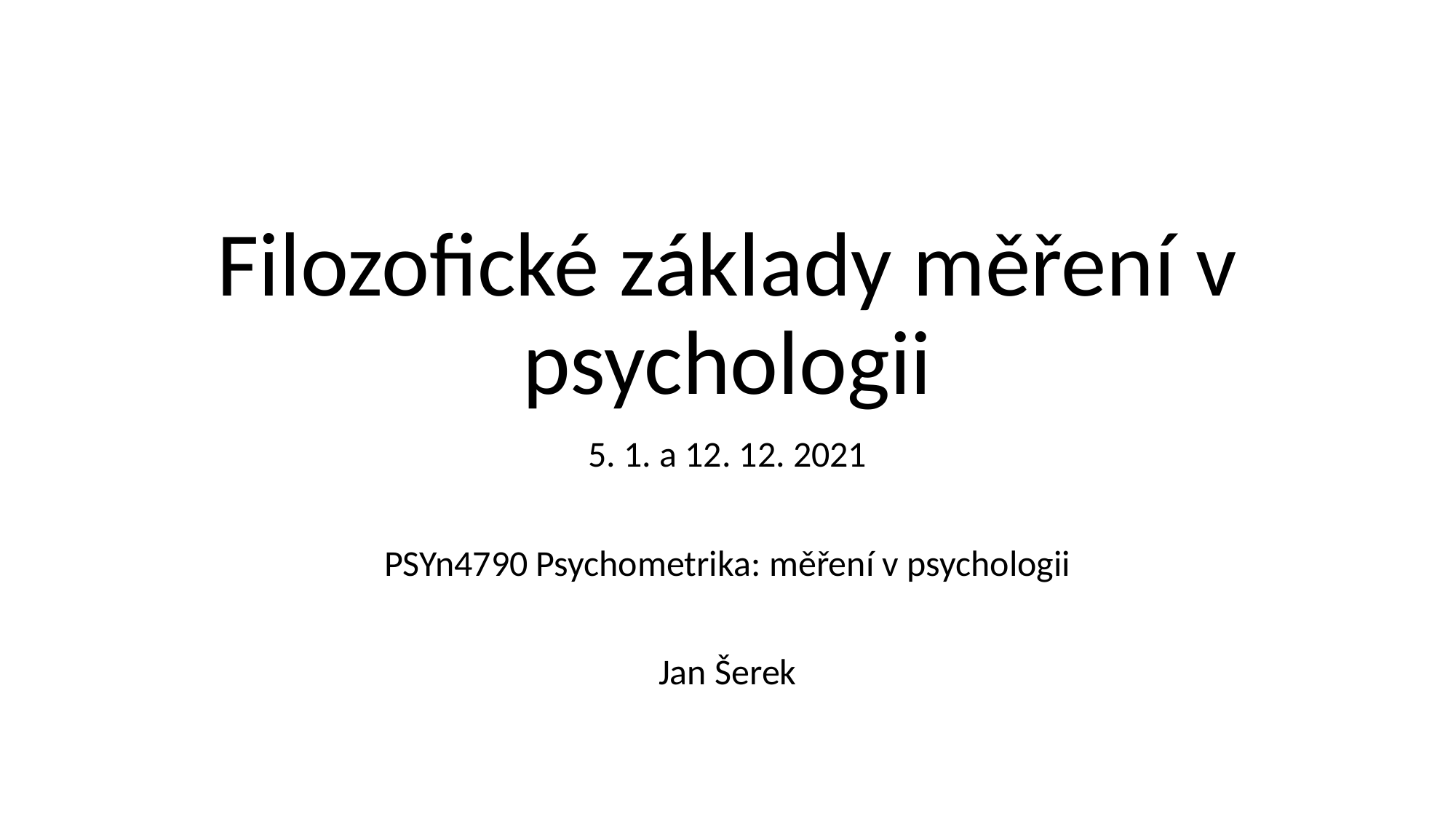

# Filozofické základy měření v psychologii
5. 1. a 12. 12. 2021

PSYn4790 Psychometrika: měření v psychologii

Jan Šerek